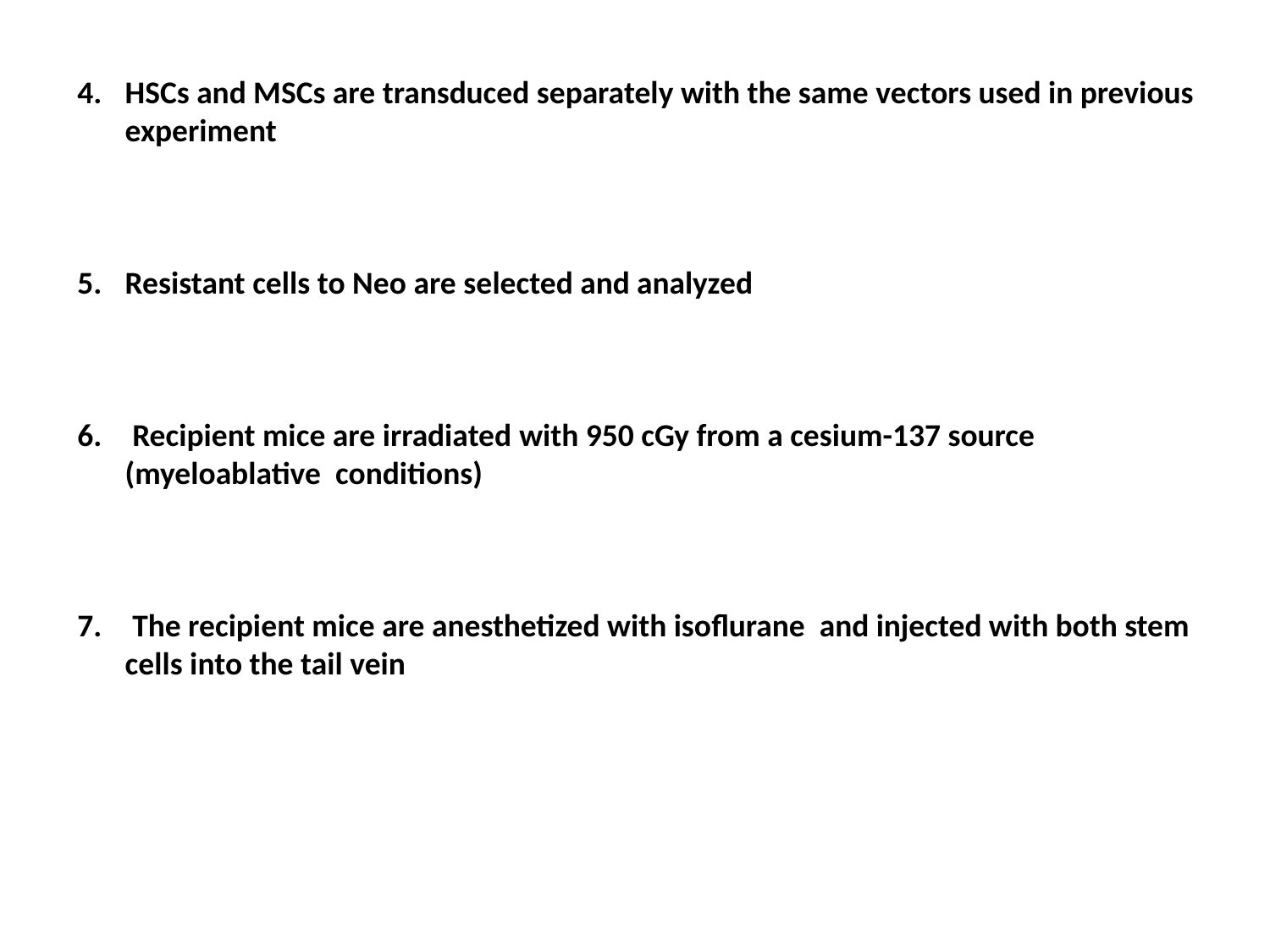

HSCs and MSCs are transduced separately with the same vectors used in previous experiment

Resistant cells to Neo are selected and analyzed

 Recipient mice are irradiated with 950 cGy from a cesium-137 source (myeloablative  conditions)

 The recipient mice are anesthetized with isoflurane  and injected with both stem cells into the tail vein